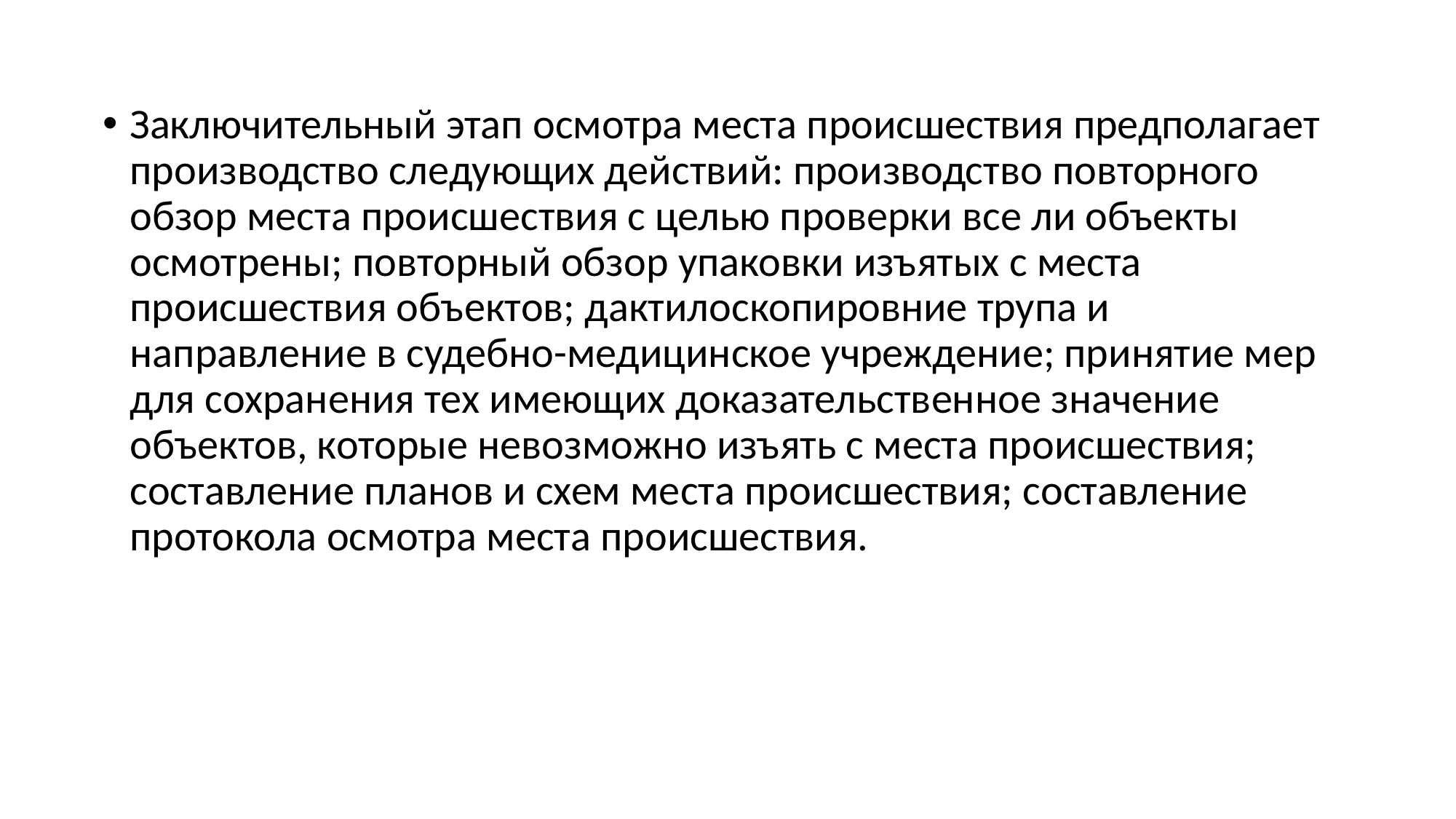

Заключительный этап осмотра места происшествия предполагает производство следующих действий: производство повторного обзор места происшествия с целью проверки все ли объекты осмотрены; повторный обзор упаковки изъятых с места происшествия объектов; дактилоскопировние трупа и направление в судебно-медицинское учреждение; принятие мер для сохранения тех имеющих доказательственное значение объектов, которые невозможно изъять с места происшествия; составление планов и схем места происшествия; составление протокола осмотра места происшествия.